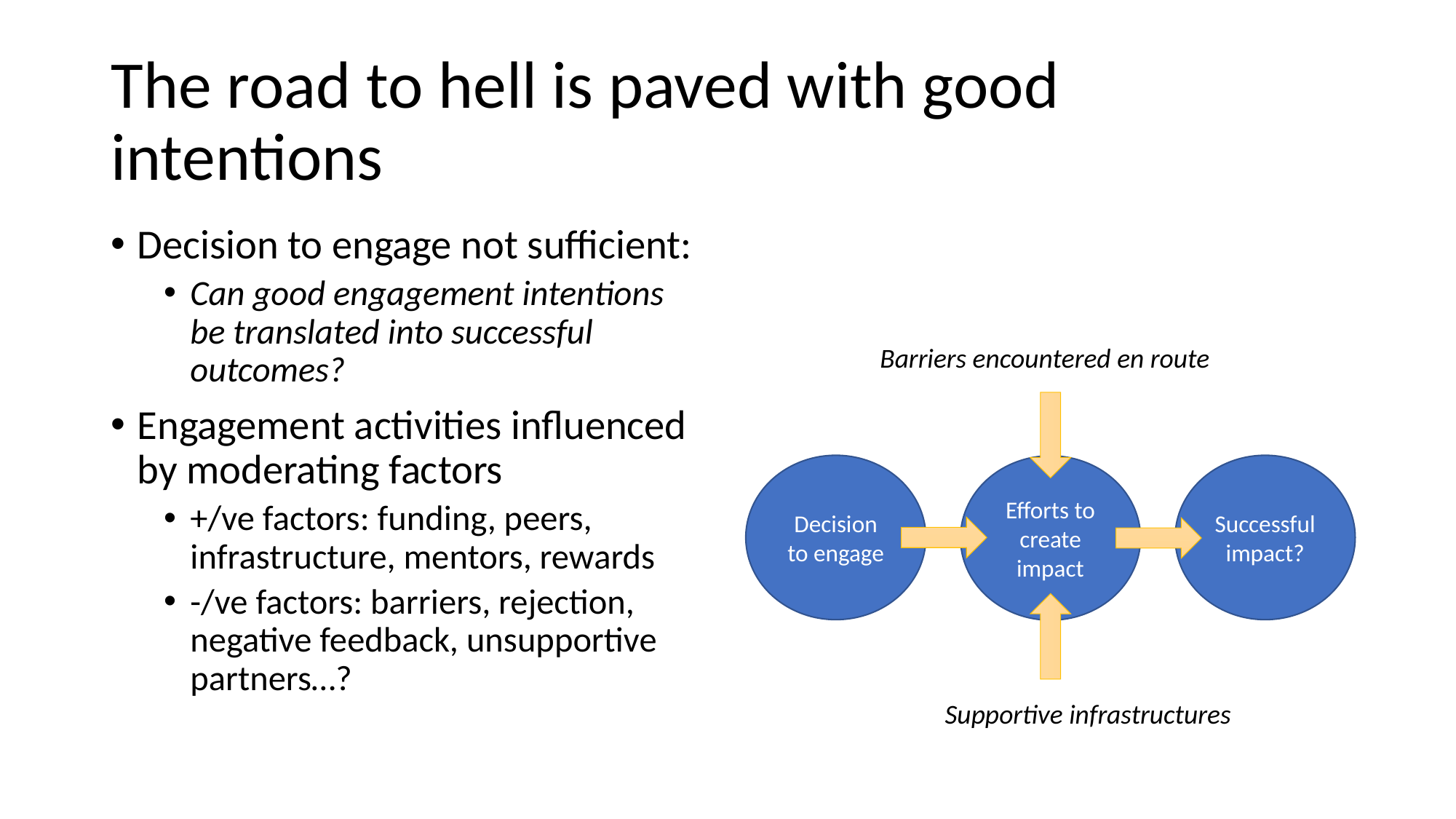

# The road to hell is paved with good intentions
Decision to engage not sufficient:
Can good engagement intentions be translated into successful outcomes?
Engagement activities influenced by moderating factors
+/ve factors: funding, peers, infrastructure, mentors, rewards
-/ve factors: barriers, rejection, negative feedback, unsupportive partners…?

Barriers encountered en route

Decision to engage
Successful impact?
Efforts to create impact

Supportive infrastructures